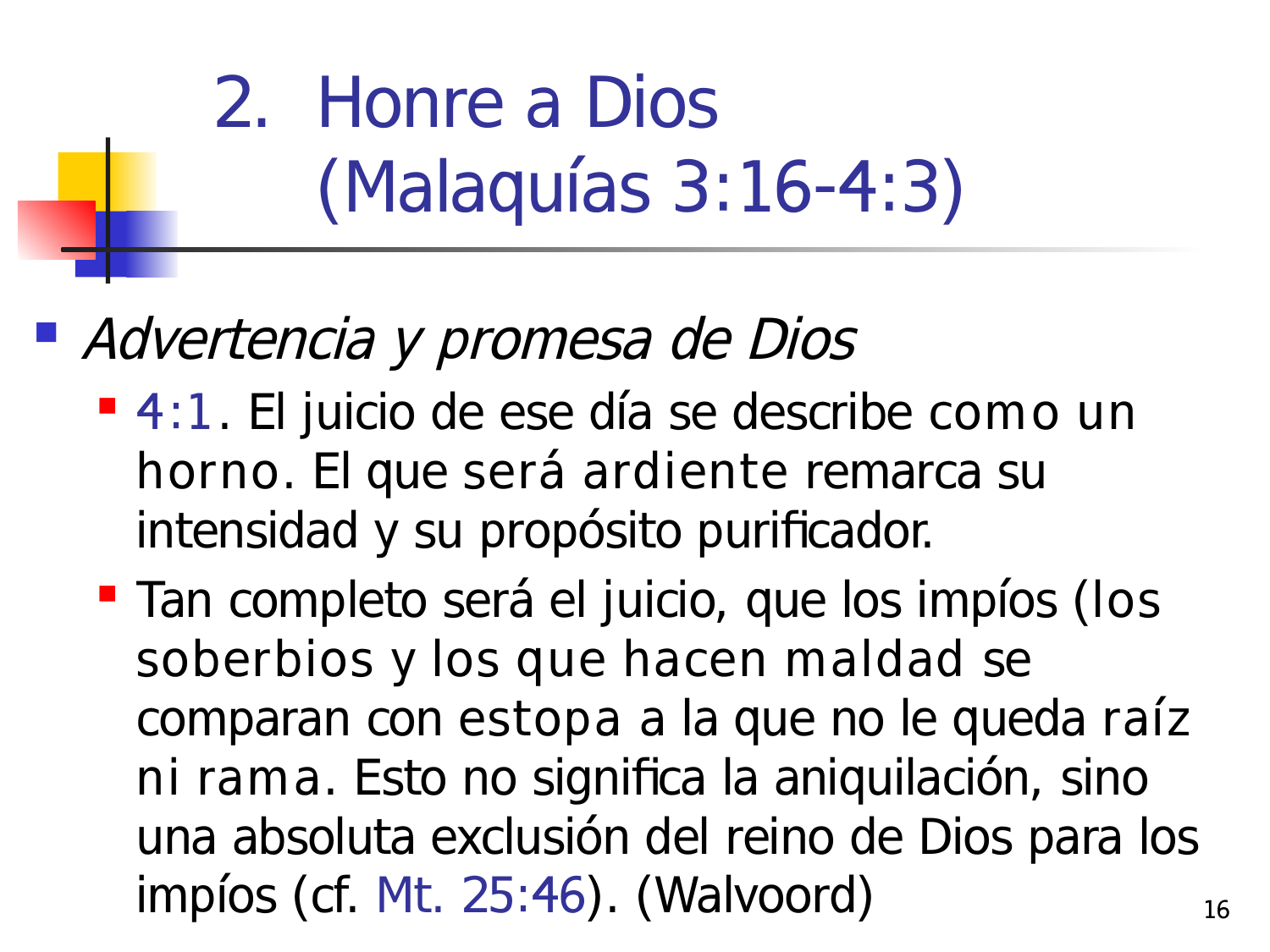

# Honre a Dios             (Malaquías 3:16-4:3)
Advertencia y promesa de Dios
4:1. El juicio de ese día se describe como un horno. El que será ardiente remarca su intensidad y su propósito purificador.
Tan completo será el juicio, que los impíos (los soberbios y los que hacen maldad se comparan con estopa a la que no le queda raíz ni rama. Esto no significa la aniquilación, sino una absoluta exclusión del reino de Dios para los impíos (cf. Mt. 25:46). (Walvoord)
16